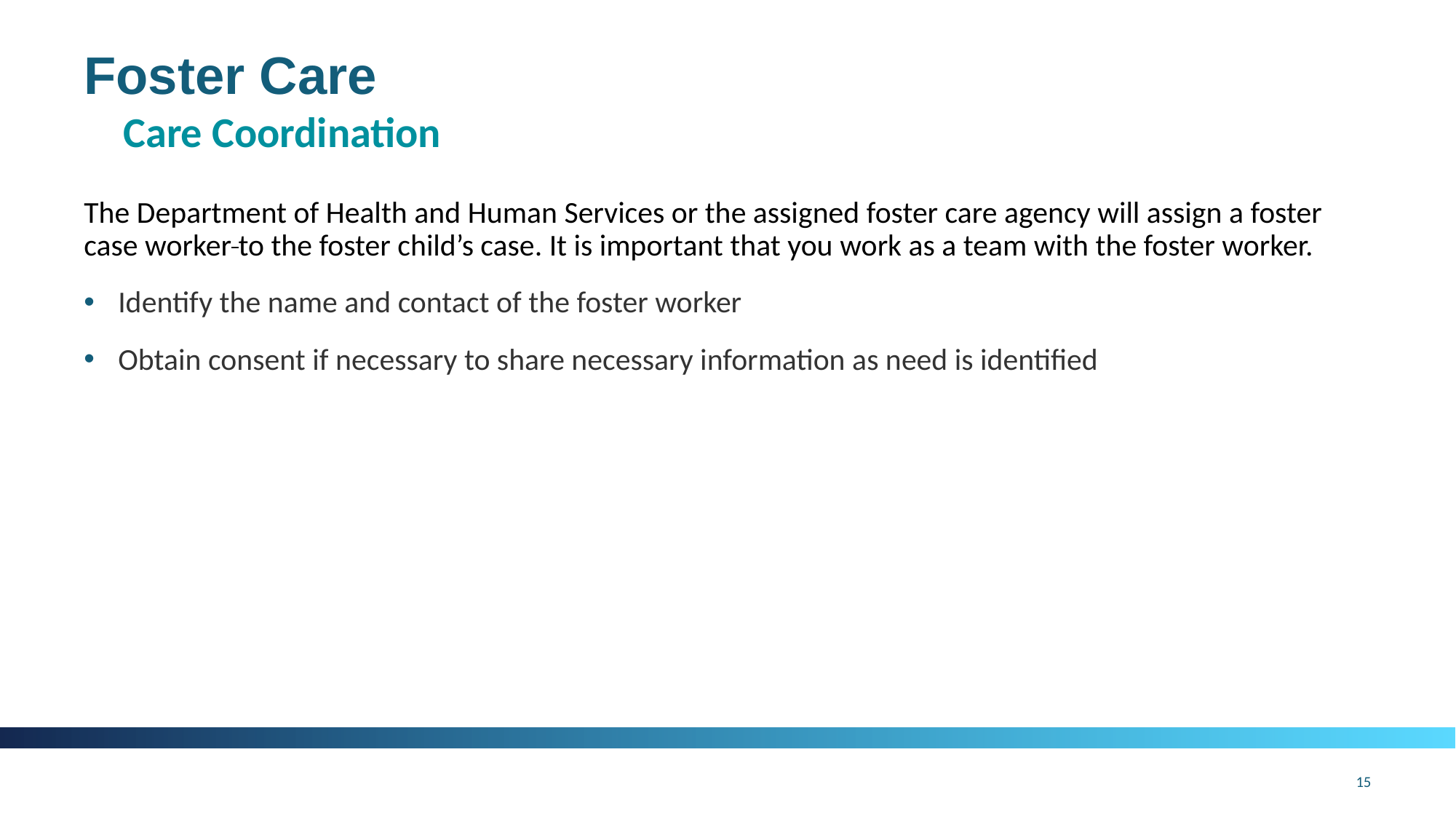

# Foster Care
Care Coordination
The Department of Health and Human Services or the assigned foster care agency will assign a foster case worker to the foster child’s case. It is important that you work as a team with the foster worker.
Identify the name and contact of the foster worker
Obtain consent if necessary to share necessary information as need is identified

15